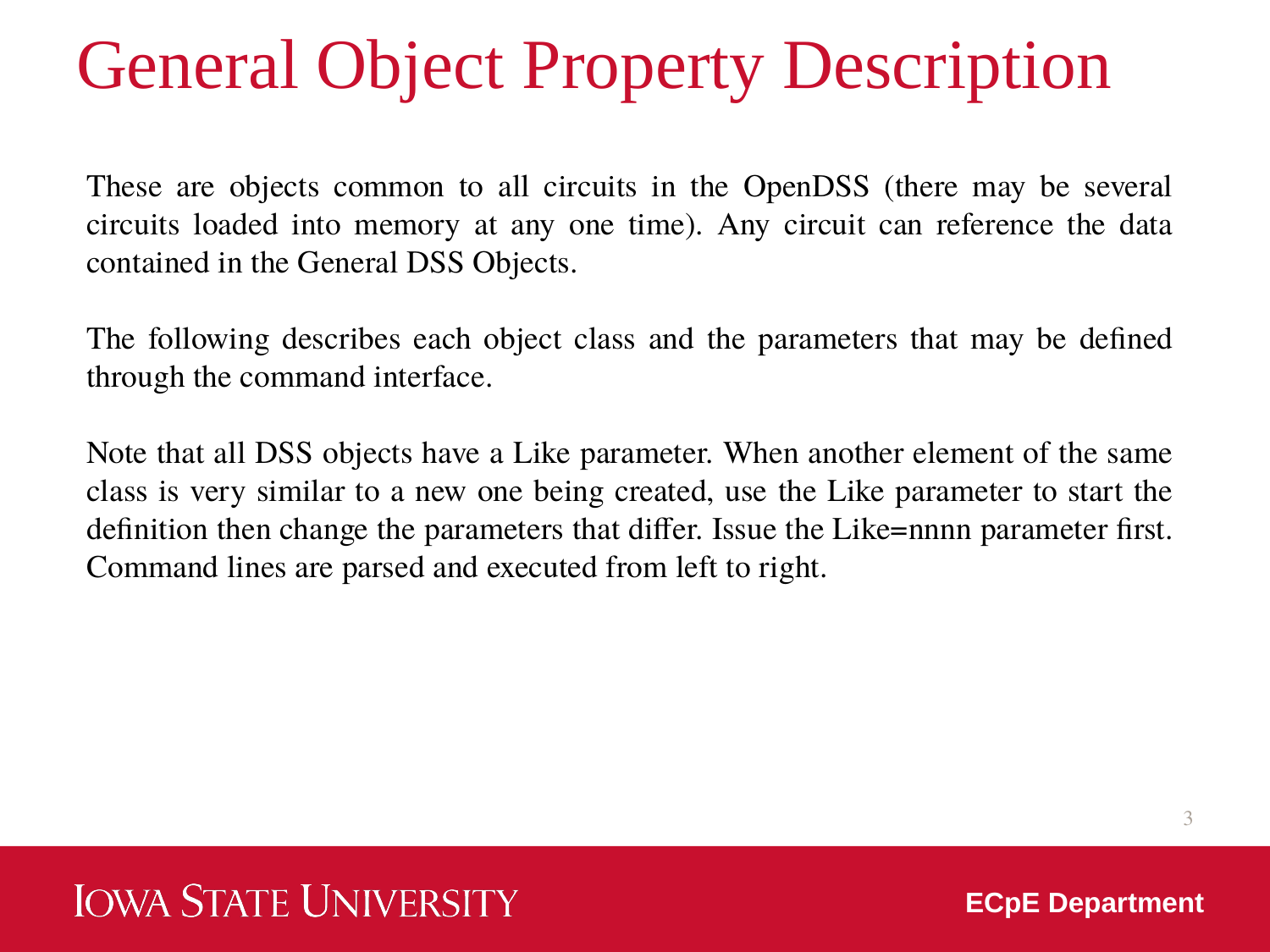

# General Object Property Description
These are objects common to all circuits in the OpenDSS (there may be several circuits loaded into memory at any one time). Any circuit can reference the data contained in the General DSS Objects.

The following describes each object class and the parameters that may be defined through the command interface.

Note that all DSS objects have a Like parameter. When another element of the same class is very similar to a new one being created, use the Like parameter to start the definition then change the parameters that differ. Issue the Like=nnnn parameter first. Command lines are parsed and executed from left to right.
3
ECpE Department